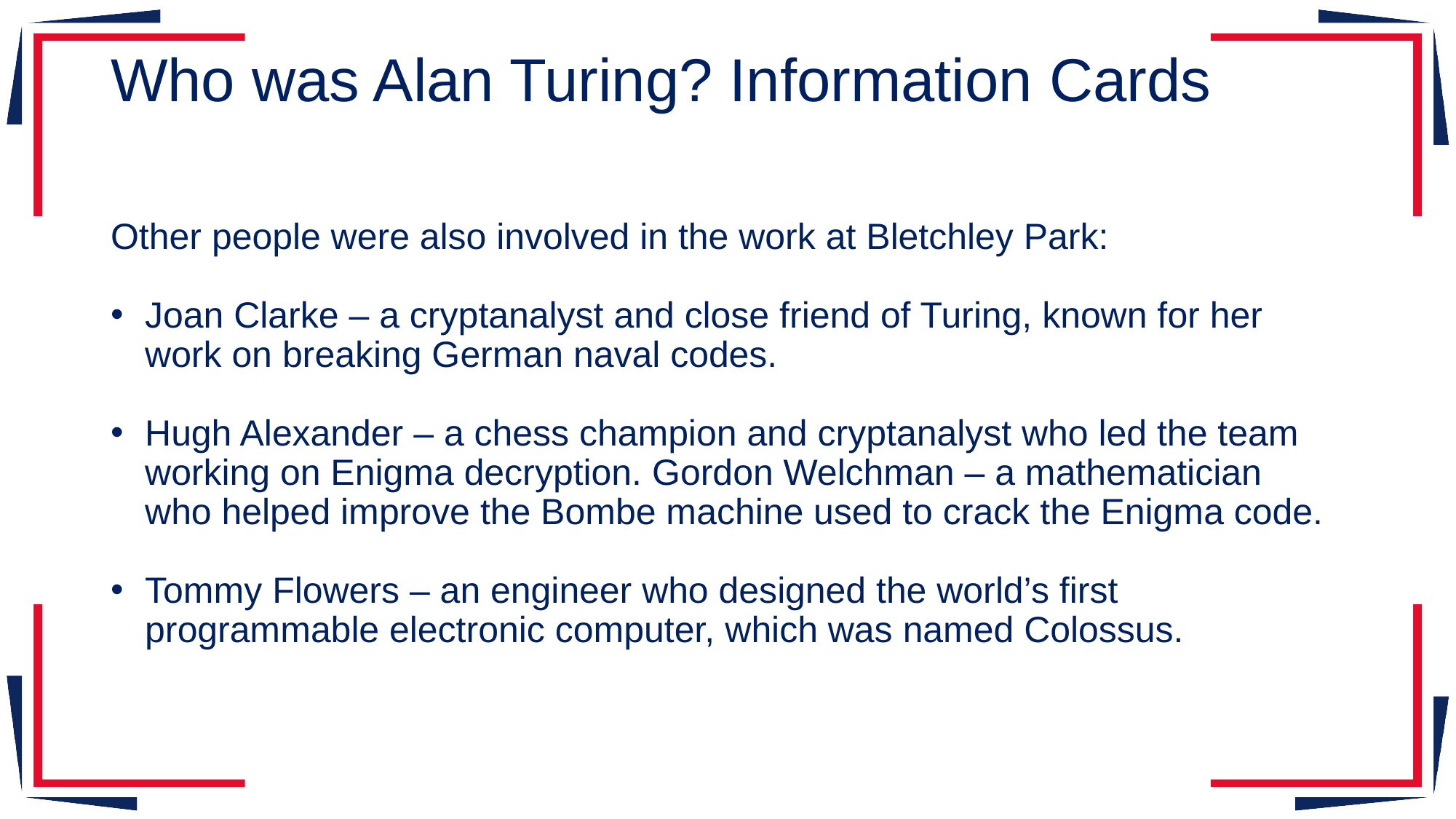

Who was Alan Turing? Information Cards
Other people were also involved in the work at Bletchley Park:

Joan Clarke – a cryptanalyst and close friend of Turing, known for her work on breaking German naval codes.

Hugh Alexander – a chess champion and cryptanalyst who led the team working on Enigma decryption. Gordon Welchman – a mathematician who helped improve the Bombe machine used to crack the Enigma code.

Tommy Flowers – an engineer who designed the world’s first programmable electronic computer, which was named Colossus.